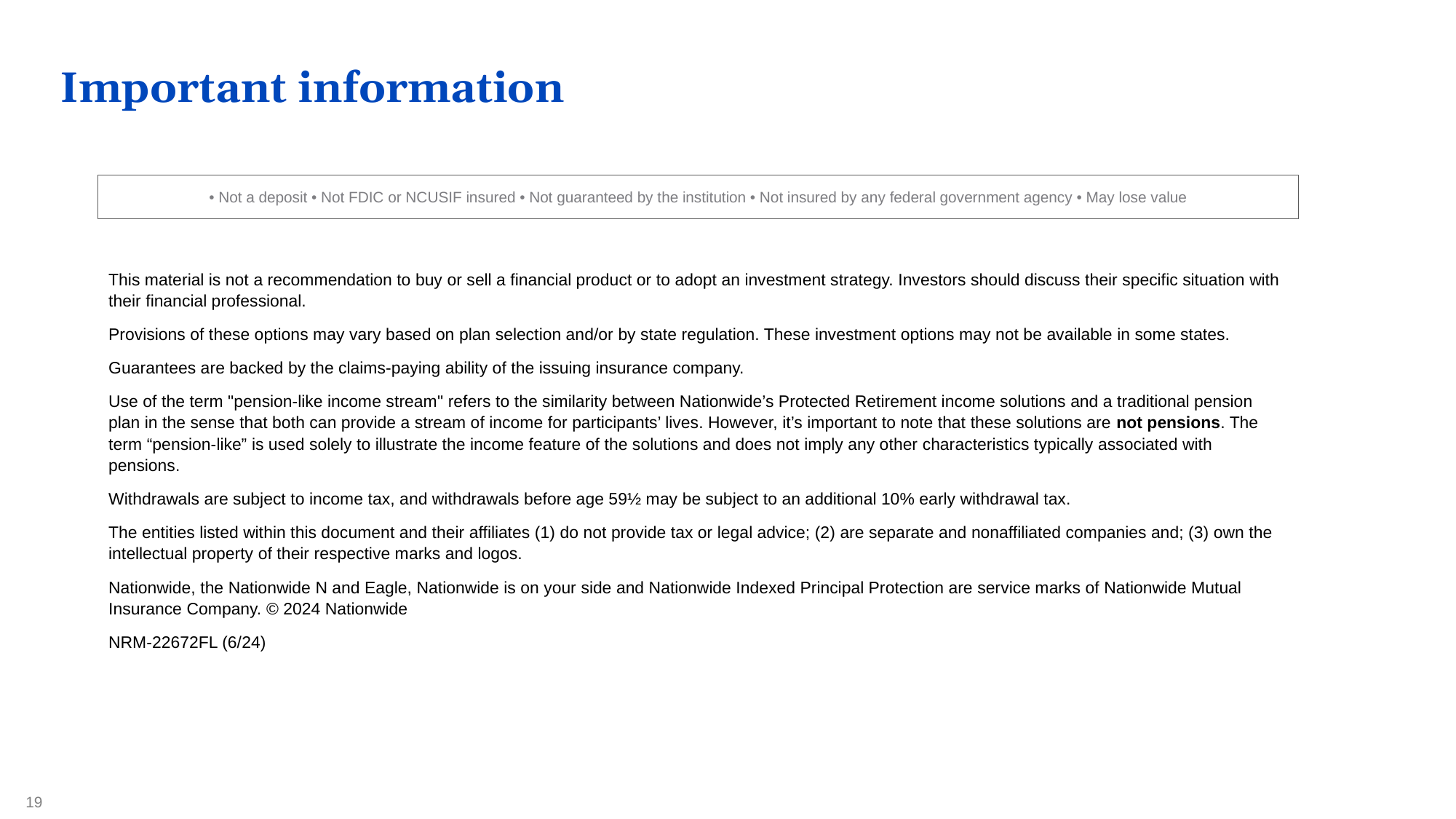

# Important information
• Not a deposit • Not FDIC or NCUSIF insured • Not guaranteed by the institution • Not insured by any federal government agency • May lose value
This material is not a recommendation to buy or sell a financial product or to adopt an investment strategy. Investors should discuss their specific situation with their financial professional.
Provisions of these options may vary based on plan selection and/or by state regulation. These investment options may not be available in some states.
Guarantees are backed by the claims-paying ability of the issuing insurance company.
Use of the term "pension-like income stream" refers to the similarity between Nationwide’s Protected Retirement income solutions and a traditional pension plan in the sense that both can provide a stream of income for participants’ lives. However, it’s important to note that these solutions are not pensions. The term “pension-like” is used solely to illustrate the income feature of the solutions and does not imply any other characteristics typically associated with pensions.
Withdrawals are subject to income tax, and withdrawals before age 59½ may be subject to an additional 10% early withdrawal tax.
The entities listed within this document and their affiliates (1) do not provide tax or legal advice; (2) are separate and nonaffiliated companies and; (3) own the intellectual property of their respective marks and logos.
Nationwide, the Nationwide N and Eagle, Nationwide is on your side and Nationwide Indexed Principal Protection are service marks of Nationwide Mutual Insurance Company. © 2024 Nationwide
NRM-22672FL (6/24)
19